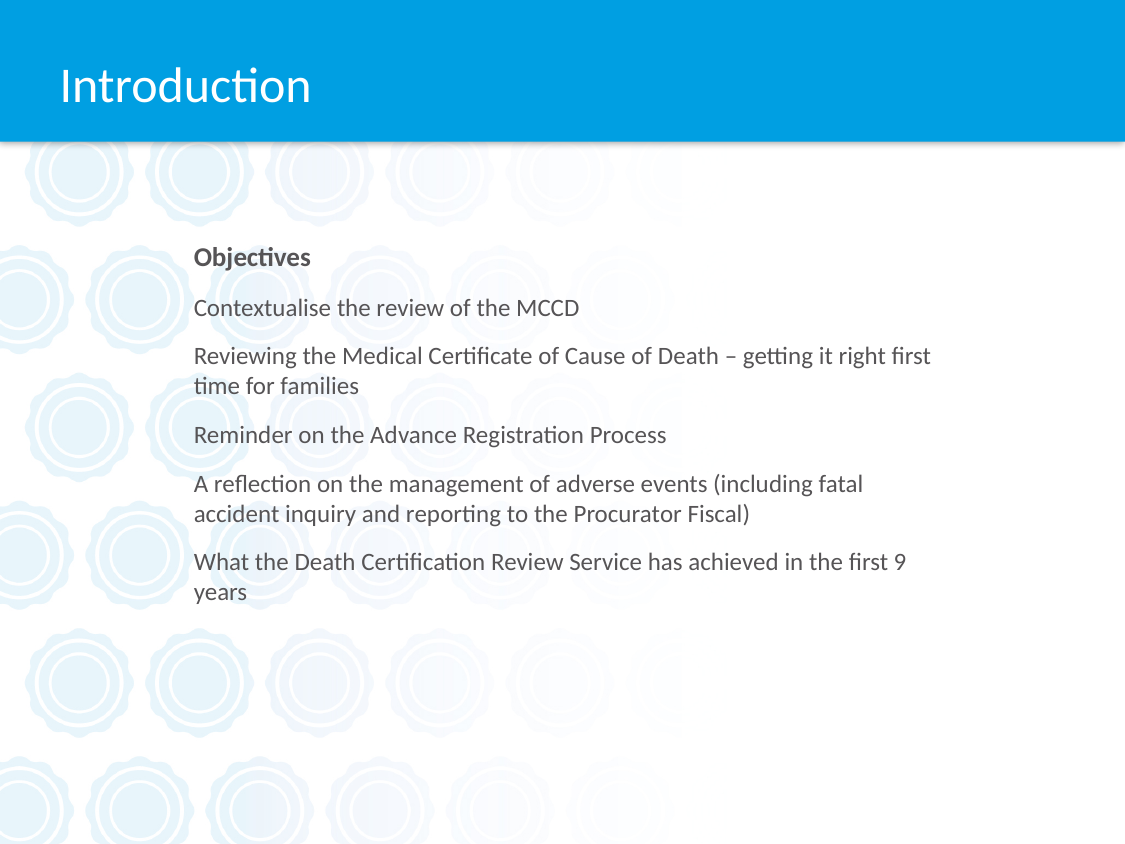

# Introduction
Objectives
Contextualise the review of the MCCD
Reviewing the Medical Certificate of Cause of Death – getting it right first time for families
Reminder on the Advance Registration Process
A reflection on the management of adverse events (including fatal accident inquiry and reporting to the Procurator Fiscal)
What the Death Certification Review Service has achieved in the first 9 years